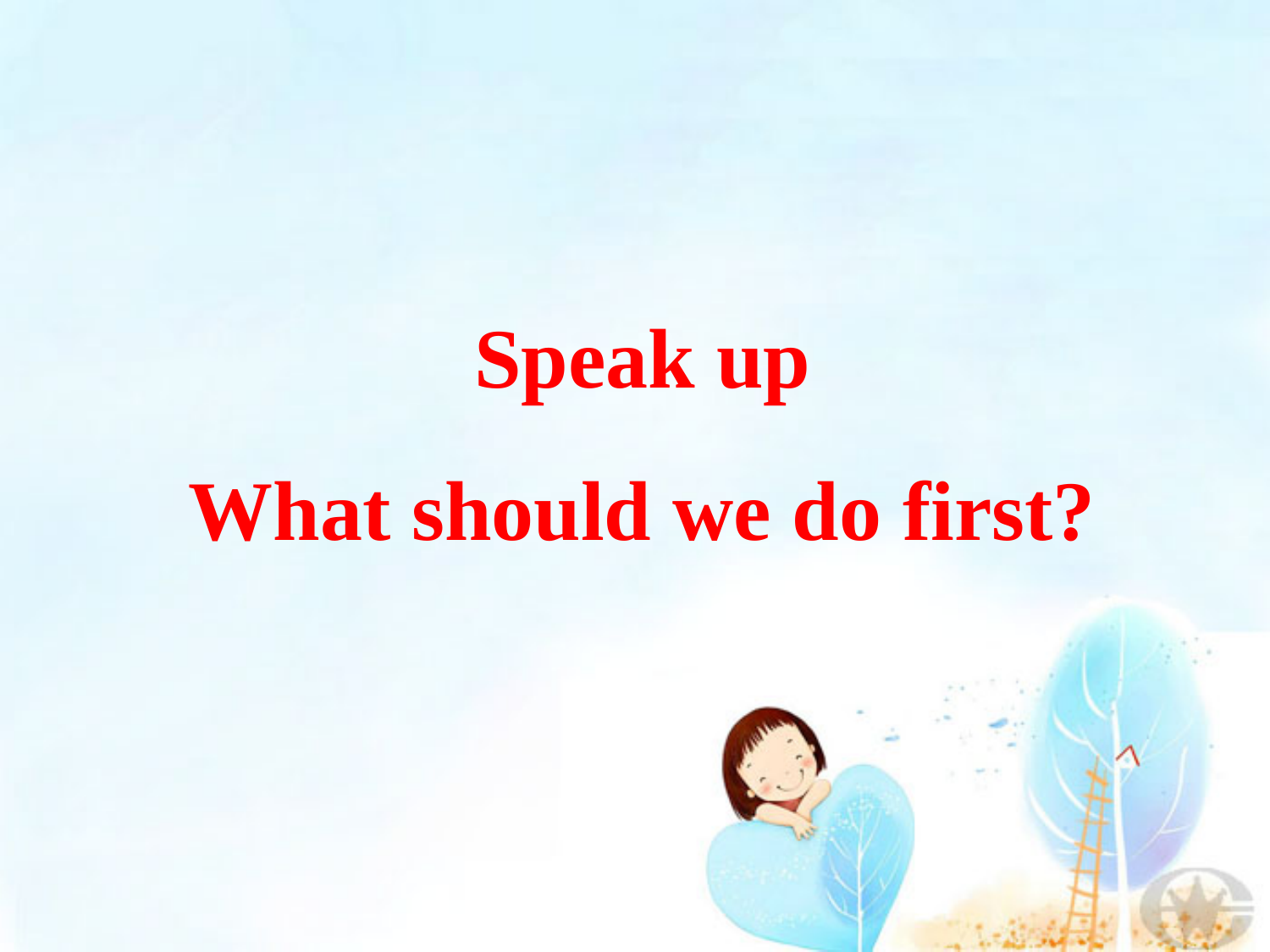

Speak up
What should we do first?